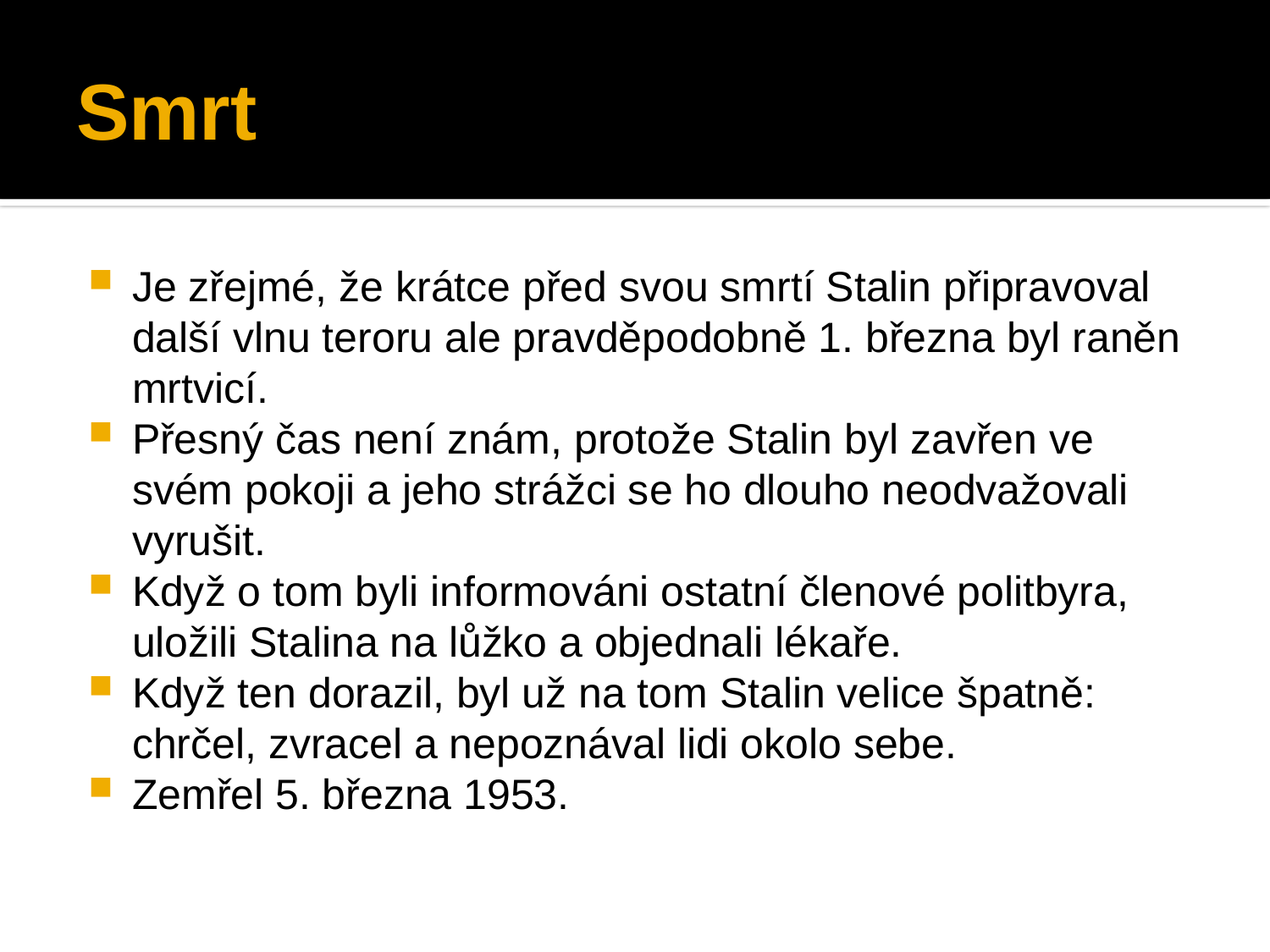

# Smrt
Je zřejmé, že krátce před svou smrtí Stalin připravoval další vlnu teroru ale pravděpodobně 1. března byl raněn mrtvicí.
Přesný čas není znám, protože Stalin byl zavřen ve svém pokoji a jeho strážci se ho dlouho neodvažovali vyrušit.
Když o tom byli informováni ostatní členové politbyra, uložili Stalina na lůžko a objednali lékaře.
Když ten dorazil, byl už na tom Stalin velice špatně: chrčel, zvracel a nepoznával lidi okolo sebe.
Zemřel 5. března 1953.